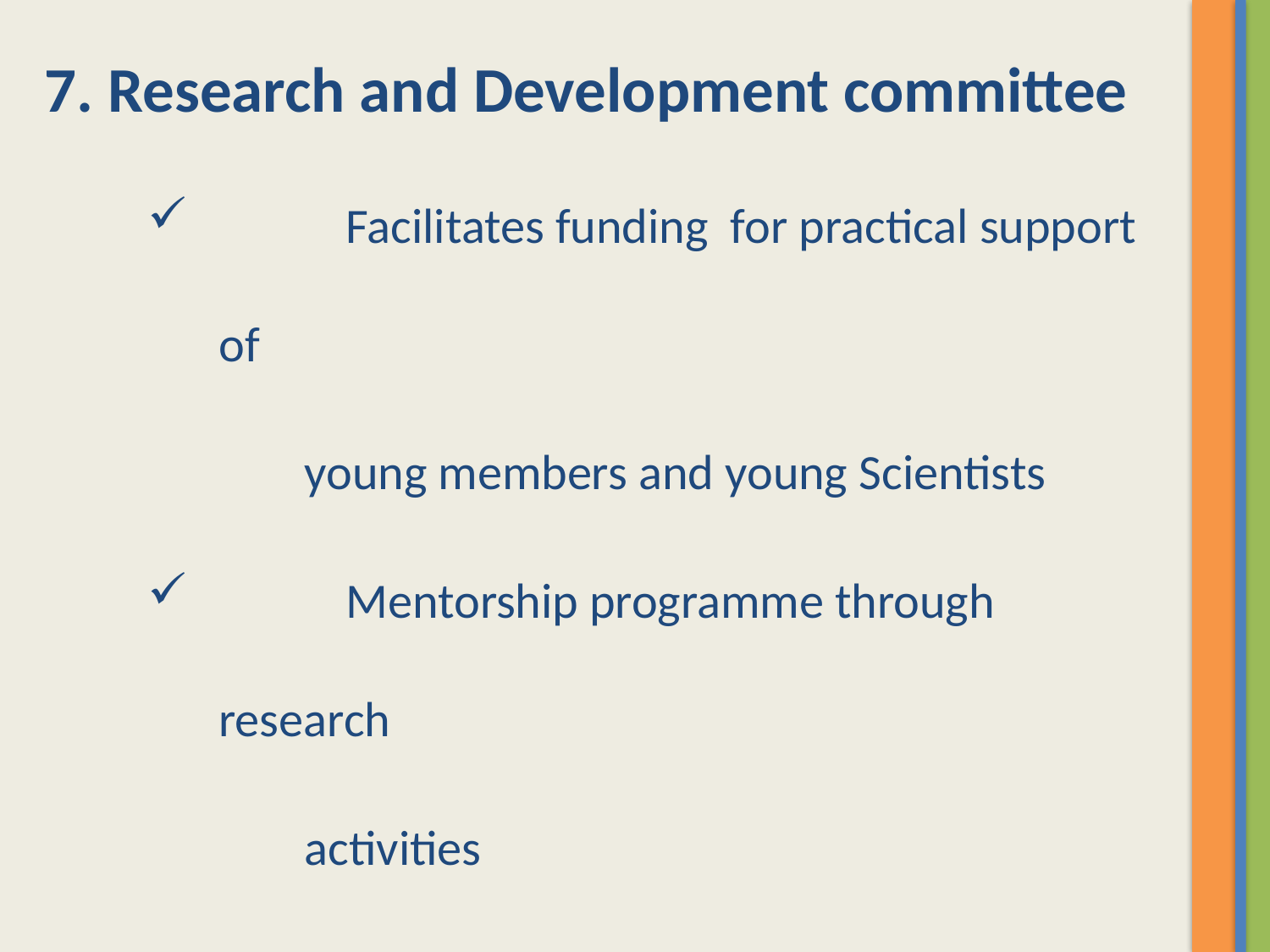

7. Research and Development committee
	Facilitates funding  for practical support of
              young members and young Scientists
	Mentorship programme through research
              activities